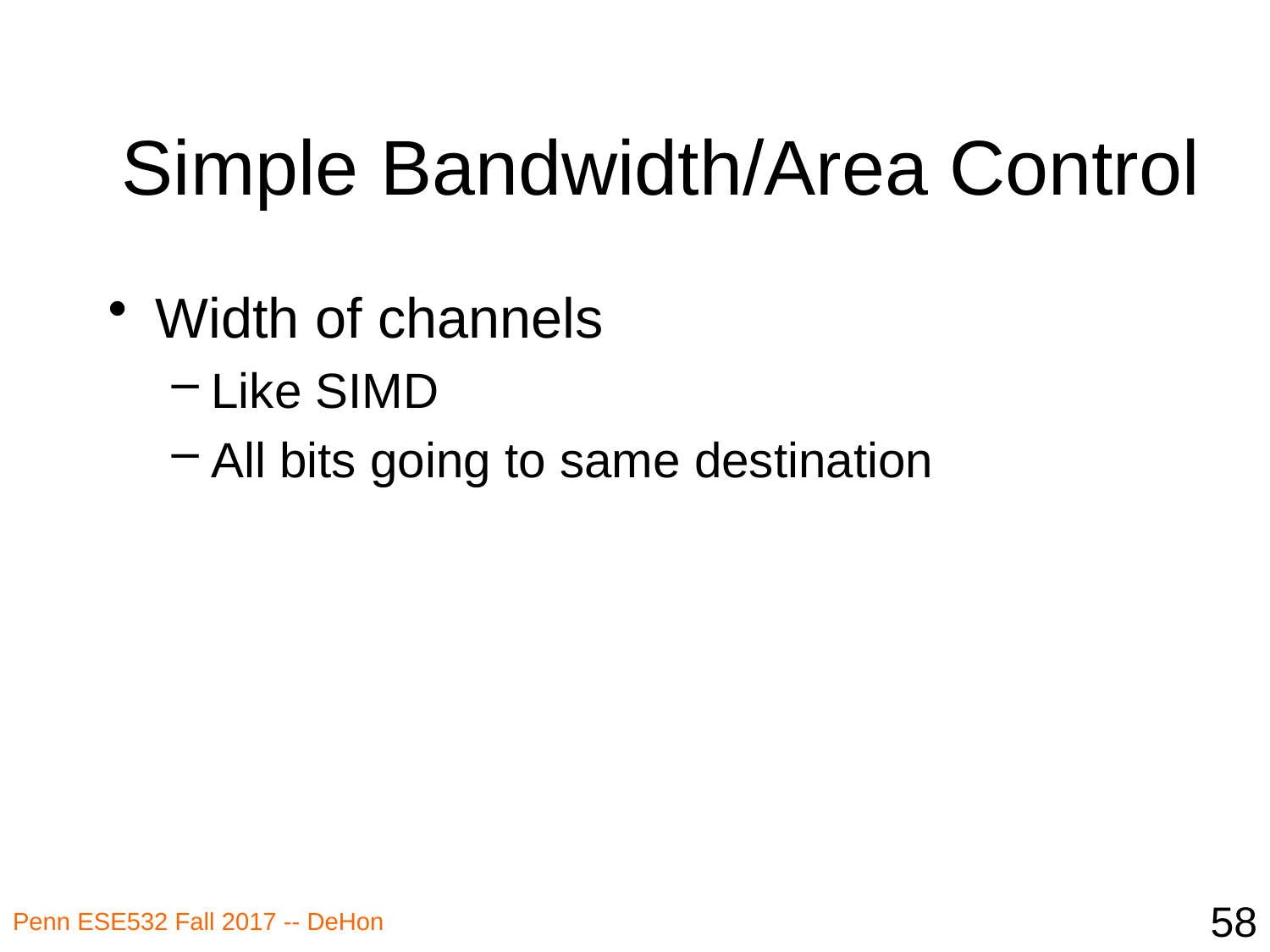

# Simple Bandwidth/Area Control
Width of channels
Like SIMD
All bits going to same destination
58
Penn ESE532 Fall 2017 -- DeHon